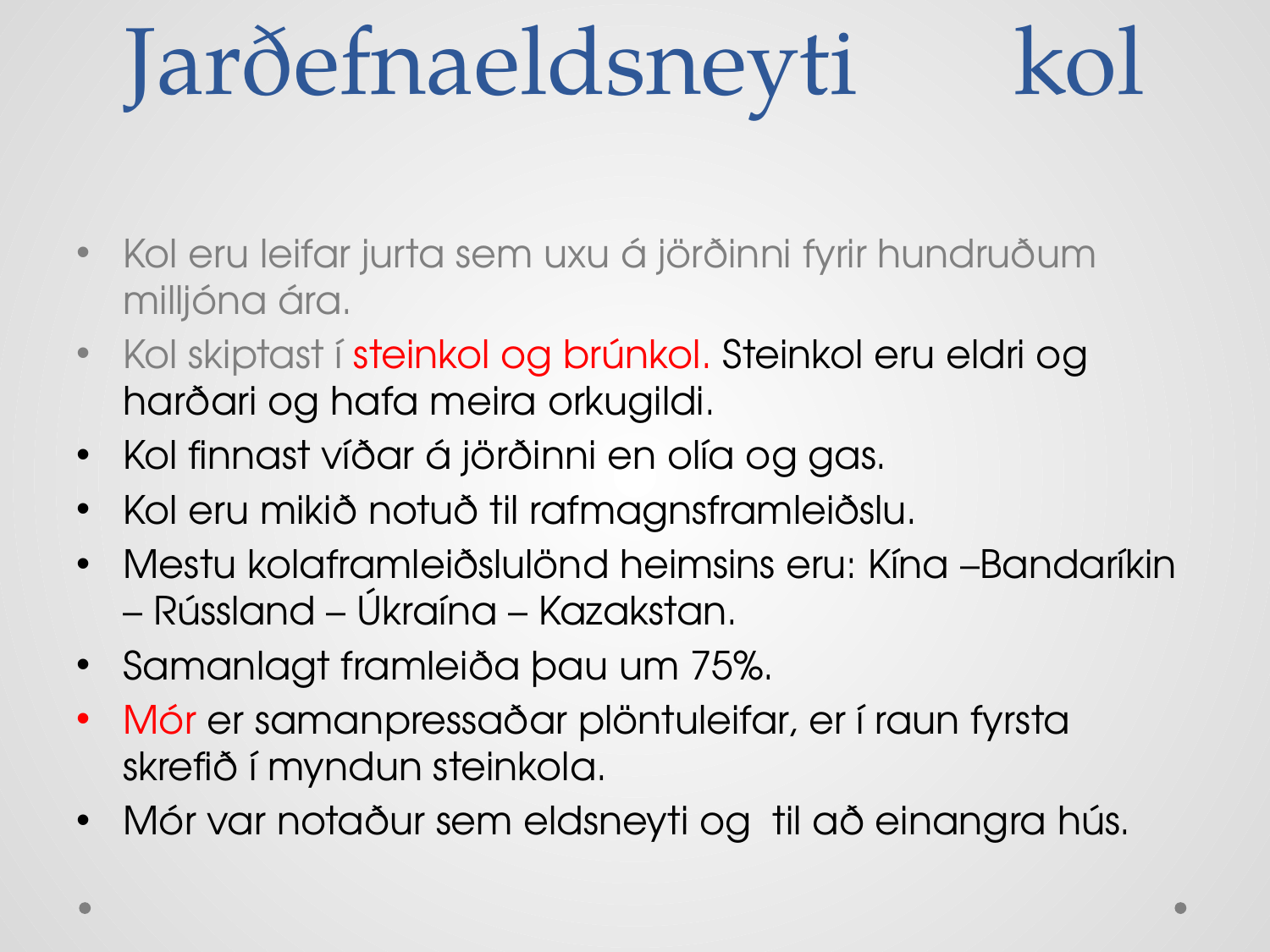

# Jarðefnaeldsneyti  	kol
Kol eru leifar jurta sem uxu á jörðinni fyrir hundruðum milljóna ára.
Kol skiptast í steinkol og brúnkol. Steinkol eru eldri og harðari og hafa meira orkugildi.
Kol finnast víðar á jörðinni en olía og gas.
Kol eru mikið notuð til rafmagnsframleiðslu.
Mestu kolaframleiðslulönd heimsins eru: Kína –Bandaríkin – Rússland – Úkraína – Kazakstan.
Samanlagt framleiða þau um 75%.
Mór er samanpressaðar plöntuleifar, er í raun fyrsta skrefið í myndun steinkola.
Mór var notaður sem eldsneyti og  til að einangra hús.